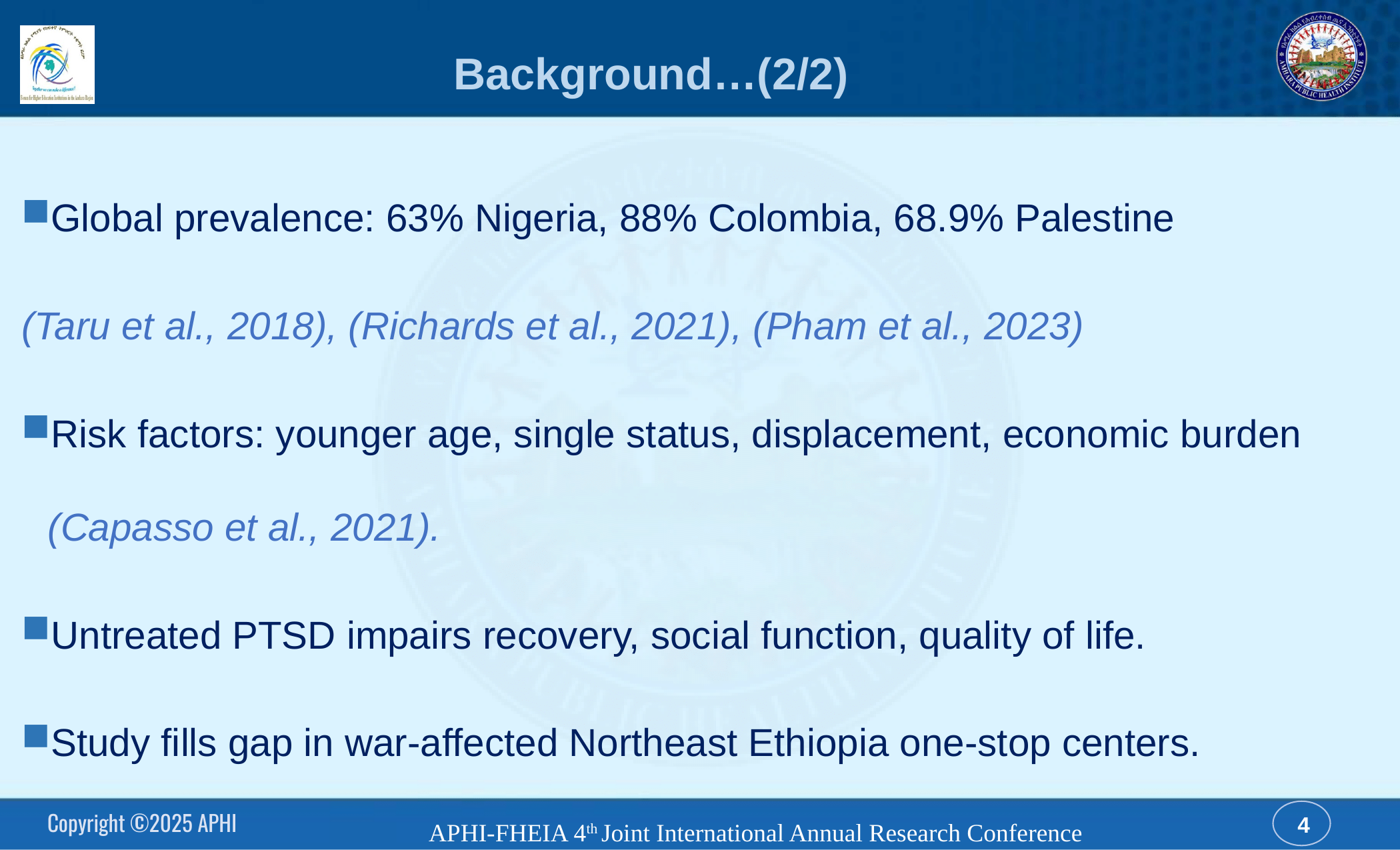

# Background…(2/2)
Global prevalence: 63% Nigeria, 88% Colombia, 68.9% Palestine
(Taru et al., 2018), (Richards et al., 2021), (Pham et al., 2023)
Risk factors: younger age, single status, displacement, economic burden (Capasso et al., 2021).
Untreated PTSD impairs recovery, social function, quality of life.
Study fills gap in war-affected Northeast Ethiopia one-stop centers.
APHI-FHEIA 4th Joint International Annual Research Conference
4